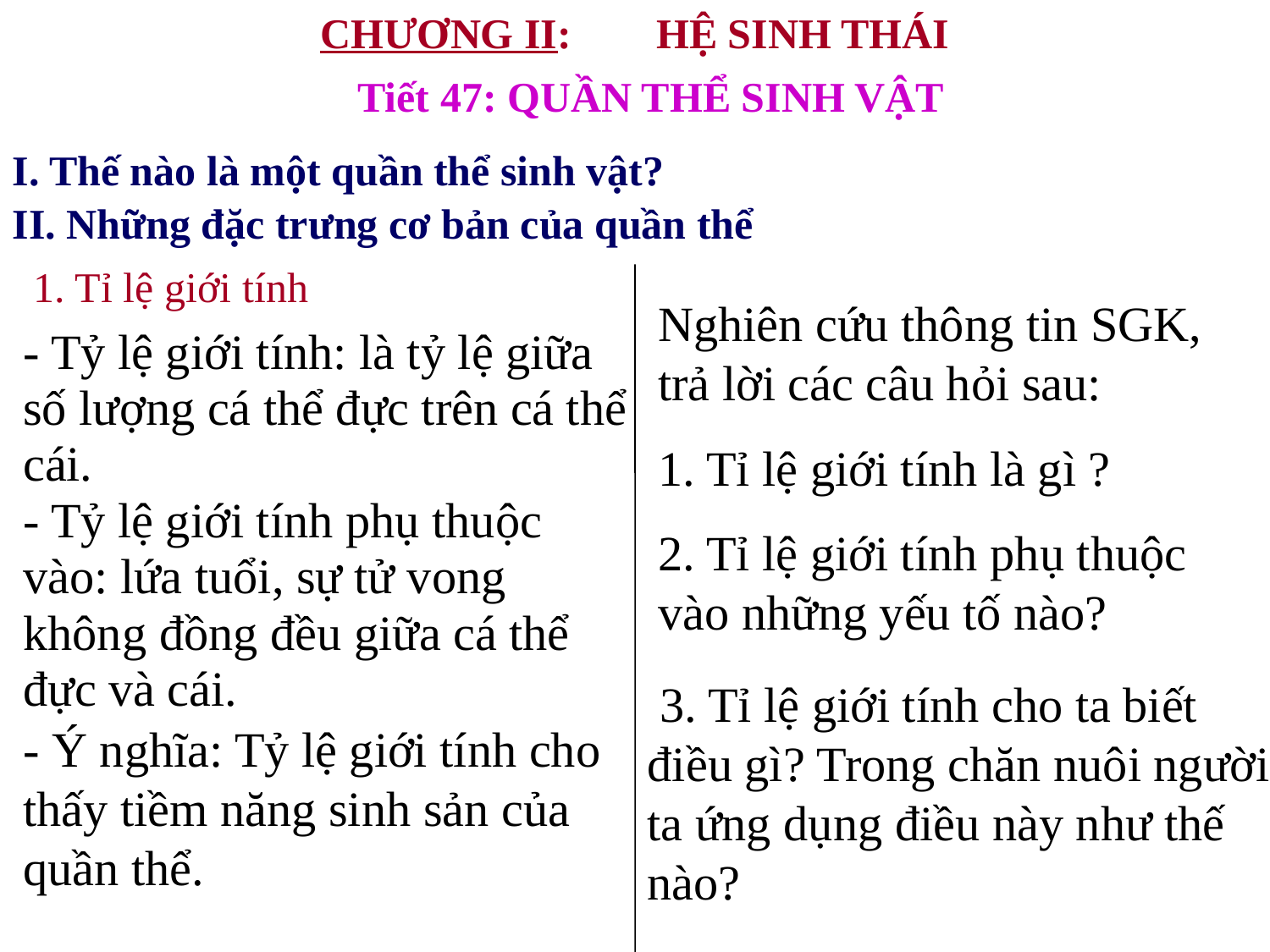

CHƯƠNG II:        HỆ SINH THÁI
Tiết 47: QUẦN THỂ SINH VẬT
I. Thế nào là một quần thể sinh vật?
II. Những đặc trưng cơ bản của quần thể
 1. Tỉ lệ giới tính

Nghiên cứu thông tin SGK, trả lời các câu hỏi sau:
- Tỷ lệ giới tính: là tỷ lệ giữa số lượng cá thể đực trên cá thể cái.
- Tỷ lệ giới tính phụ thuộc vào: lứa tuổi, sự tử vong không đồng đều giữa cá thể đực và cái.
- Ý nghĩa: Tỷ lệ giới tính cho thấy tiềm năng sinh sản của quần thể.
1. Tỉ lệ giới tính là gì ?
2. Tỉ lệ giới tính phụ thuộc vào những yếu tố nào?
 3. Tỉ lệ giới tính cho ta biết điều gì? Trong chăn nuôi người ta ứng dụng điều này như thế nào?